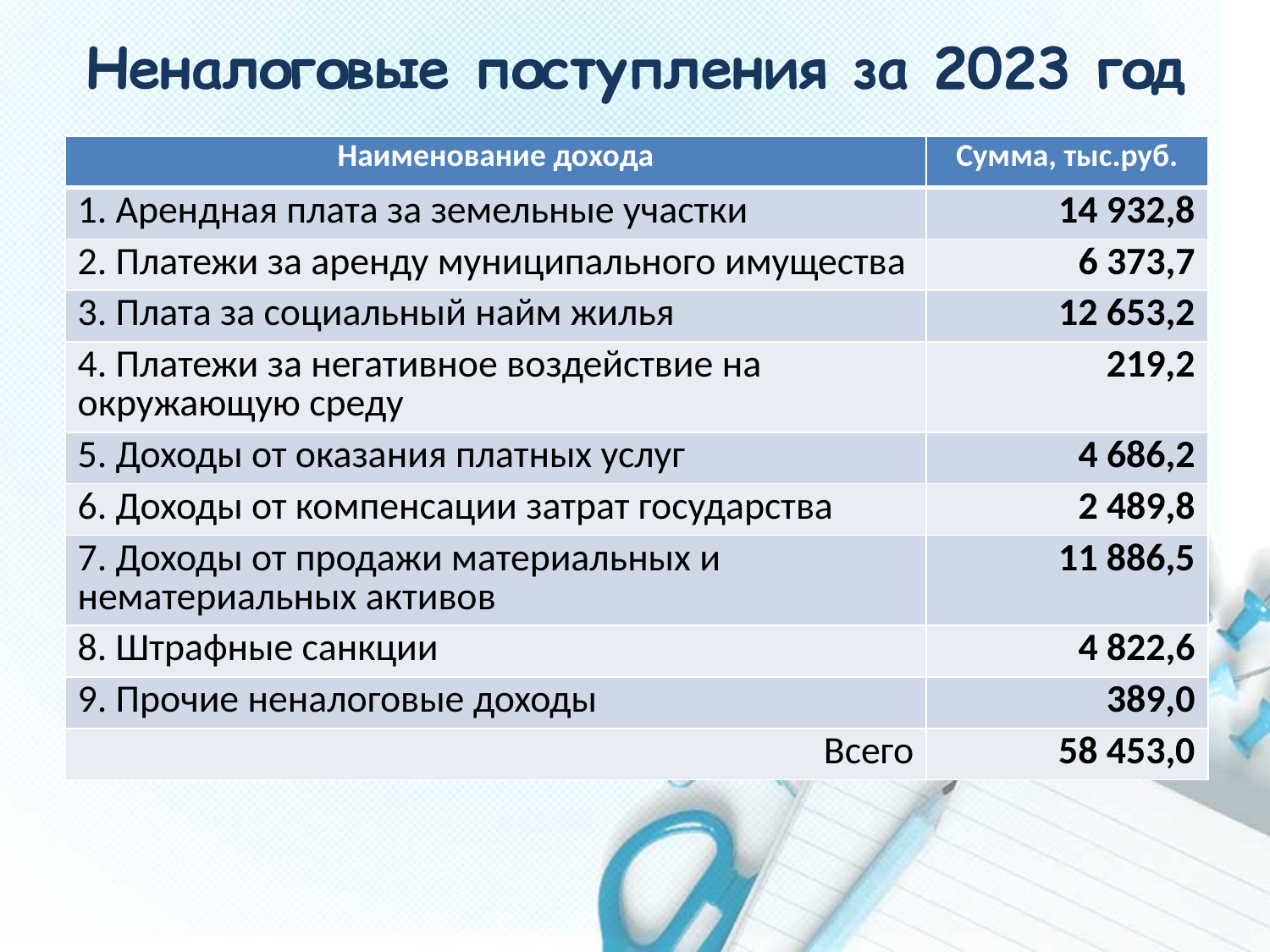

# Неналоговые поступления за 2023 год
| Наименование дохода | Сумма, тыс.руб. |
| --- | --- |
| 1. Арендная плата за земельные участки | 14 932,8 |
| 2. Платежи за аренду муниципального имущества | 6 373,7 |
| 3. Плата за социальный найм жилья | 12 653,2 |
| 4. Платежи за негативное воздействие на окружающую среду | 219,2 |
| 5. Доходы от оказания платных услуг | 4 686,2 |
| 6. Доходы от компенсации затрат государства | 2 489,8 |
| 7. Доходы от продажи материальных и нематериальных активов | 11 886,5 |
| 8. Штрафные санкции | 4 822,6 |
| 9. Прочие неналоговые доходы | 389,0 |
| Всего | 58 453,0 |